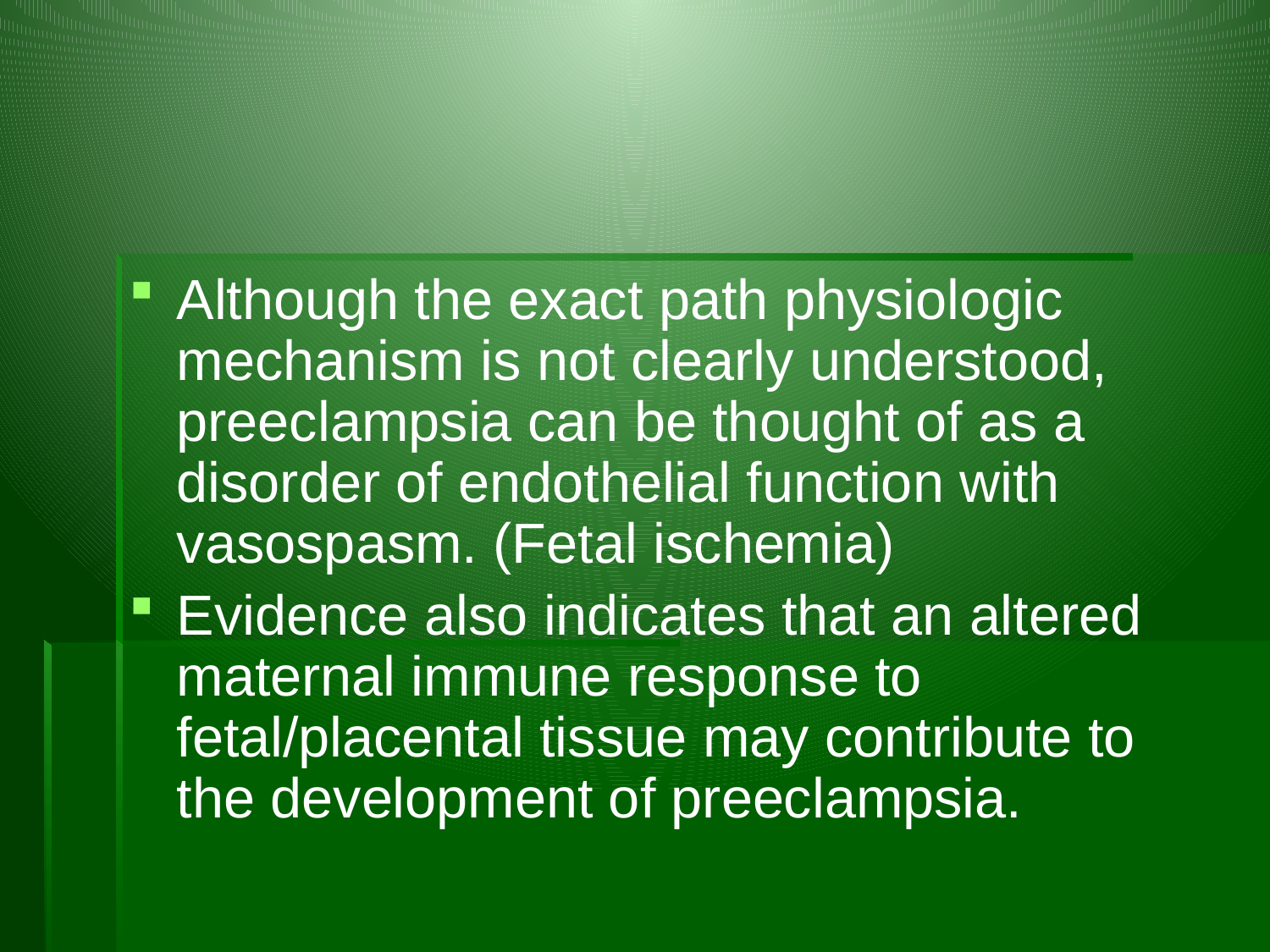

#
Although the exact path physiologic mechanism is not clearly understood, preeclampsia can be thought of as a disorder of endothelial function with vasospasm. (Fetal ischemia)
Evidence also indicates that an altered maternal immune response to fetal/placental tissue may contribute to the development of preeclampsia.